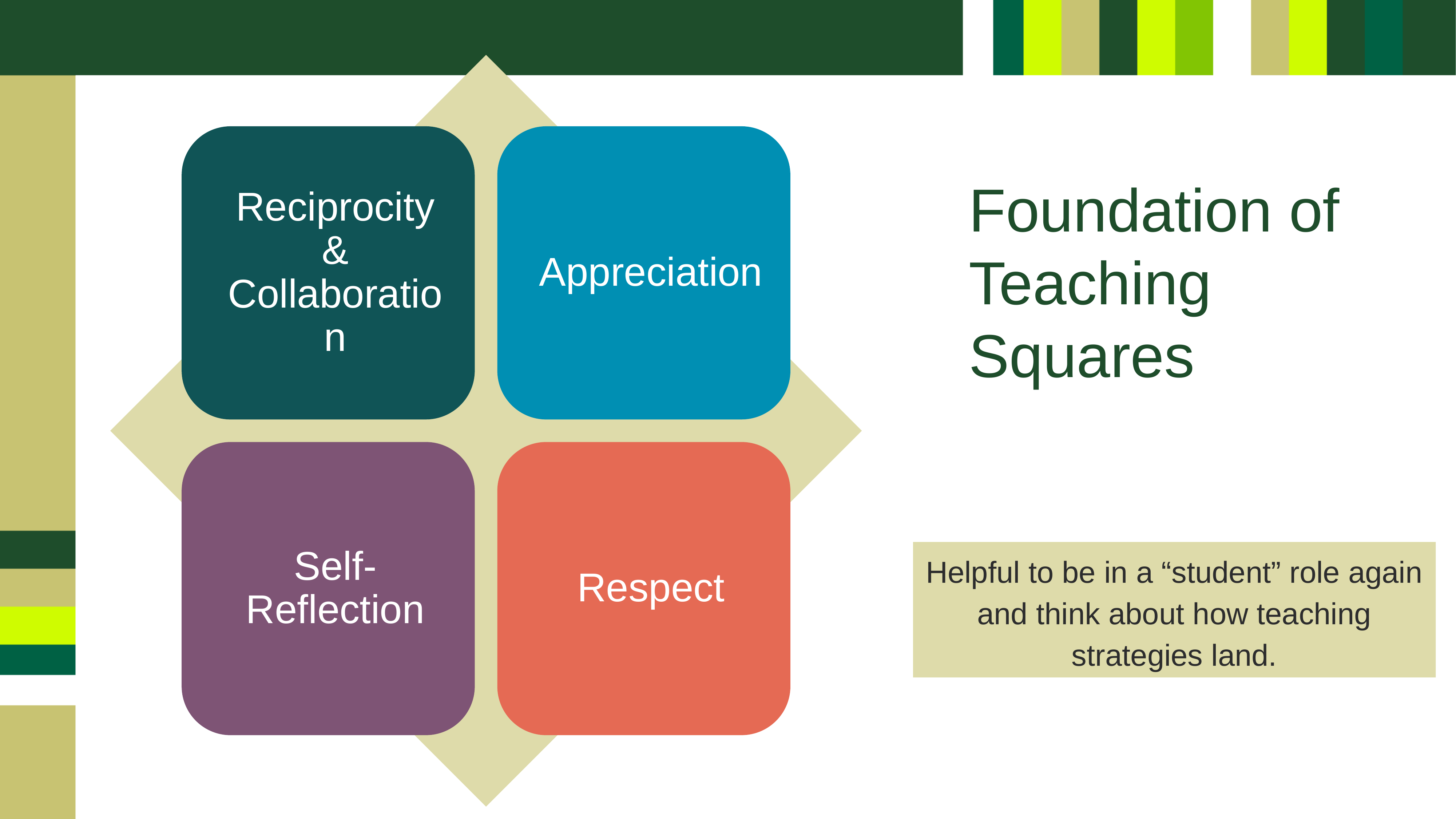

Reciprocity & Collaboration
Appreciation
Self-Reflection
Respect
# Foundation of Teaching Squares
Helpful to be in a “student” role again and think about how teaching strategies land.